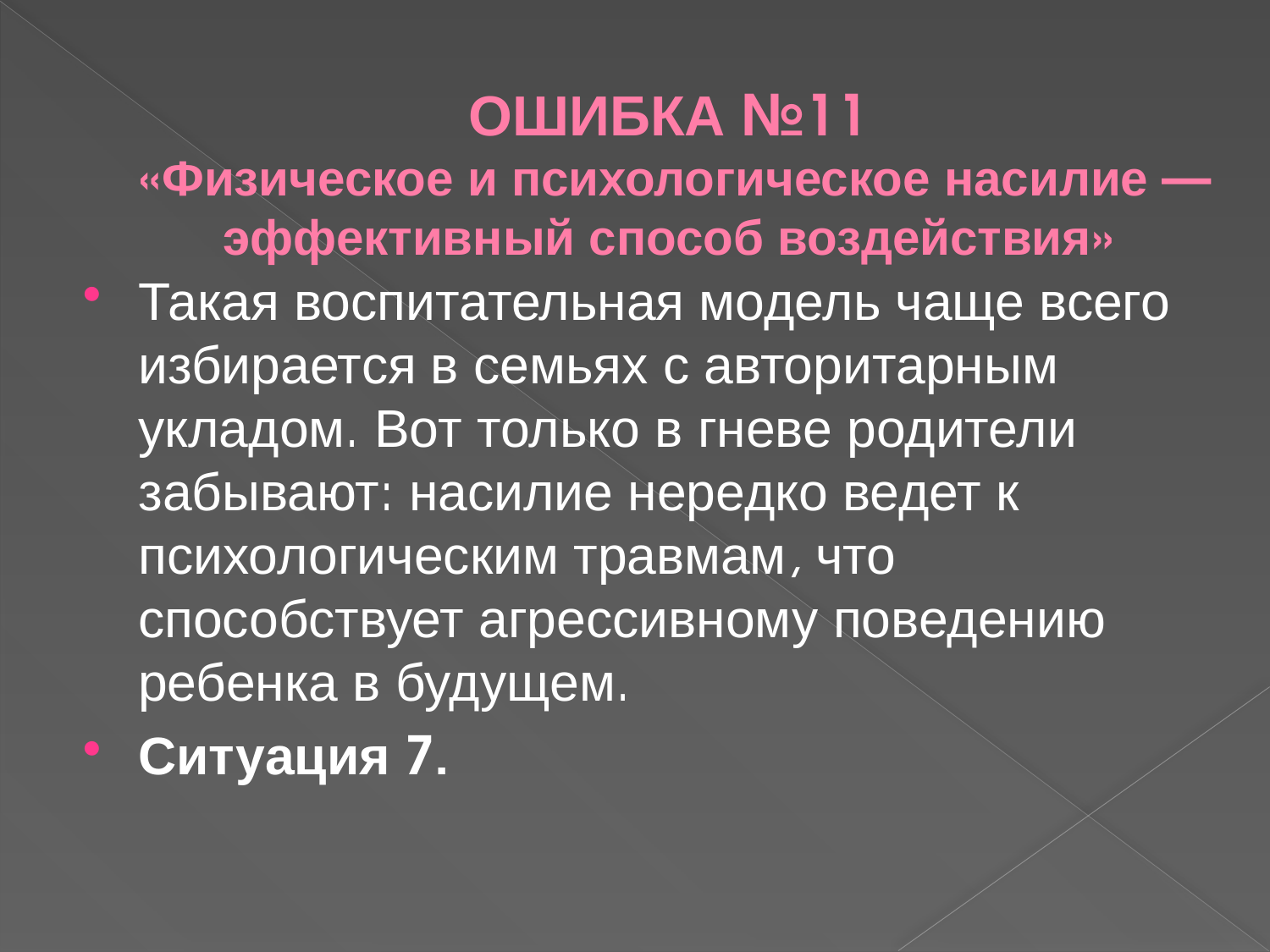

# ОШИБКА №11 «Физическое и психологическое насилие — эффективный способ воздействия»
Такая воспитательная модель чаще всего избирается в семьях с авторитарным укладом. Вот только в гневе родители забывают: насилие нередко ведет к психологическим травмам, что способствует агрессивному поведению ребенка в будущем.
Ситуация 7.